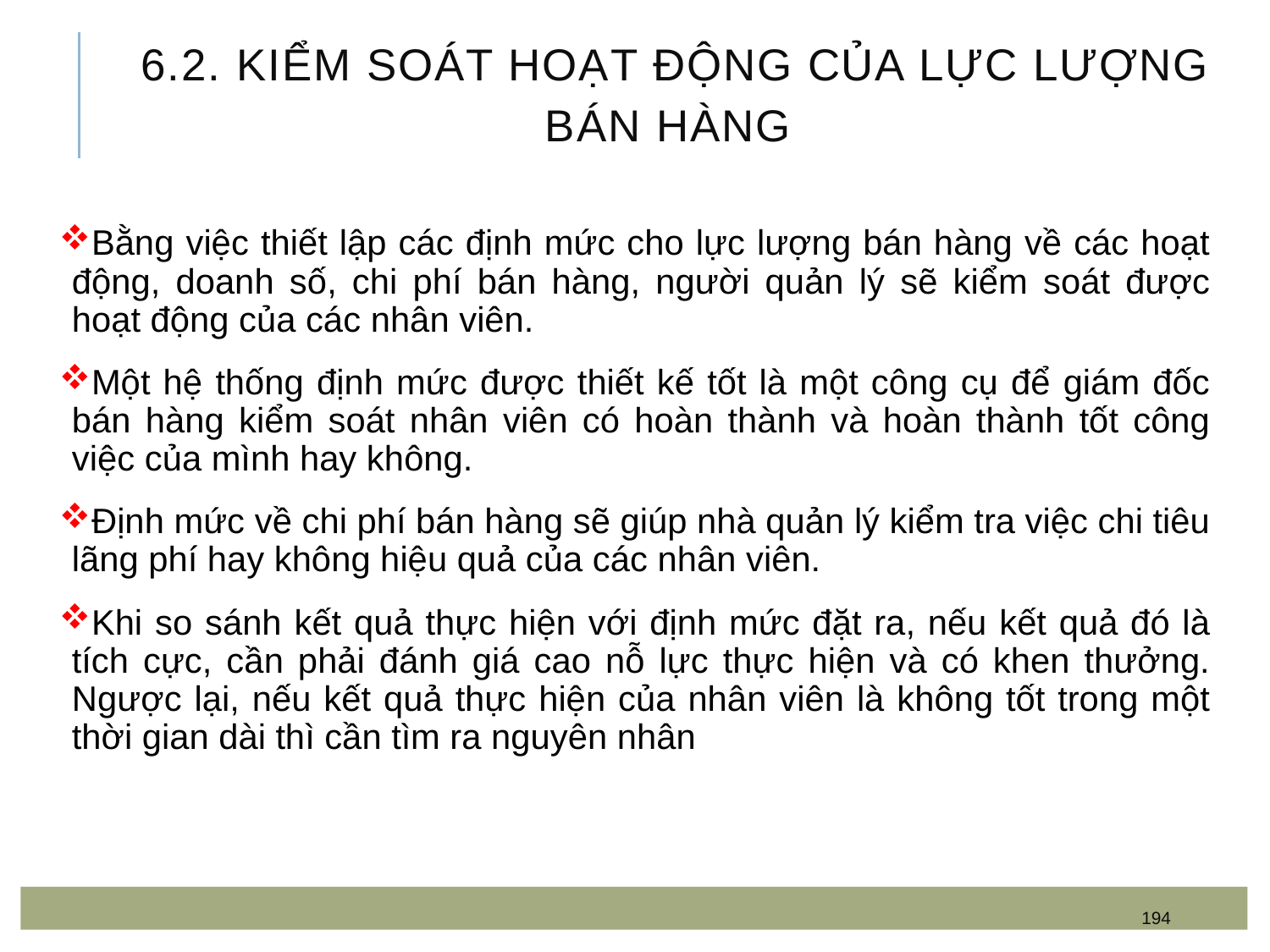

# 6.2. Kiểm soát hoạt động của lực lượng bán hàng
Bằng việc thiết lập các định mức cho lực lượng bán hàng về các hoạt động, doanh số, chi phí bán hàng, người quản lý sẽ kiểm soát được hoạt động của các nhân viên.
Một hệ thống định mức được thiết kế tốt là một công cụ để giám đốc bán hàng kiểm soát nhân viên có hoàn thành và hoàn thành tốt công việc của mình hay không.
Định mức về chi phí bán hàng sẽ giúp nhà quản lý kiểm tra việc chi tiêu lãng phí hay không hiệu quả của các nhân viên.
Khi so sánh kết quả thực hiện với định mức đặt ra, nếu kết quả đó là tích cực, cần phải đánh giá cao nỗ lực thực hiện và có khen thưởng. Ngược lại, nếu kết quả thực hiện của nhân viên là không tốt trong một thời gian dài thì cần tìm ra nguyên nhân

194